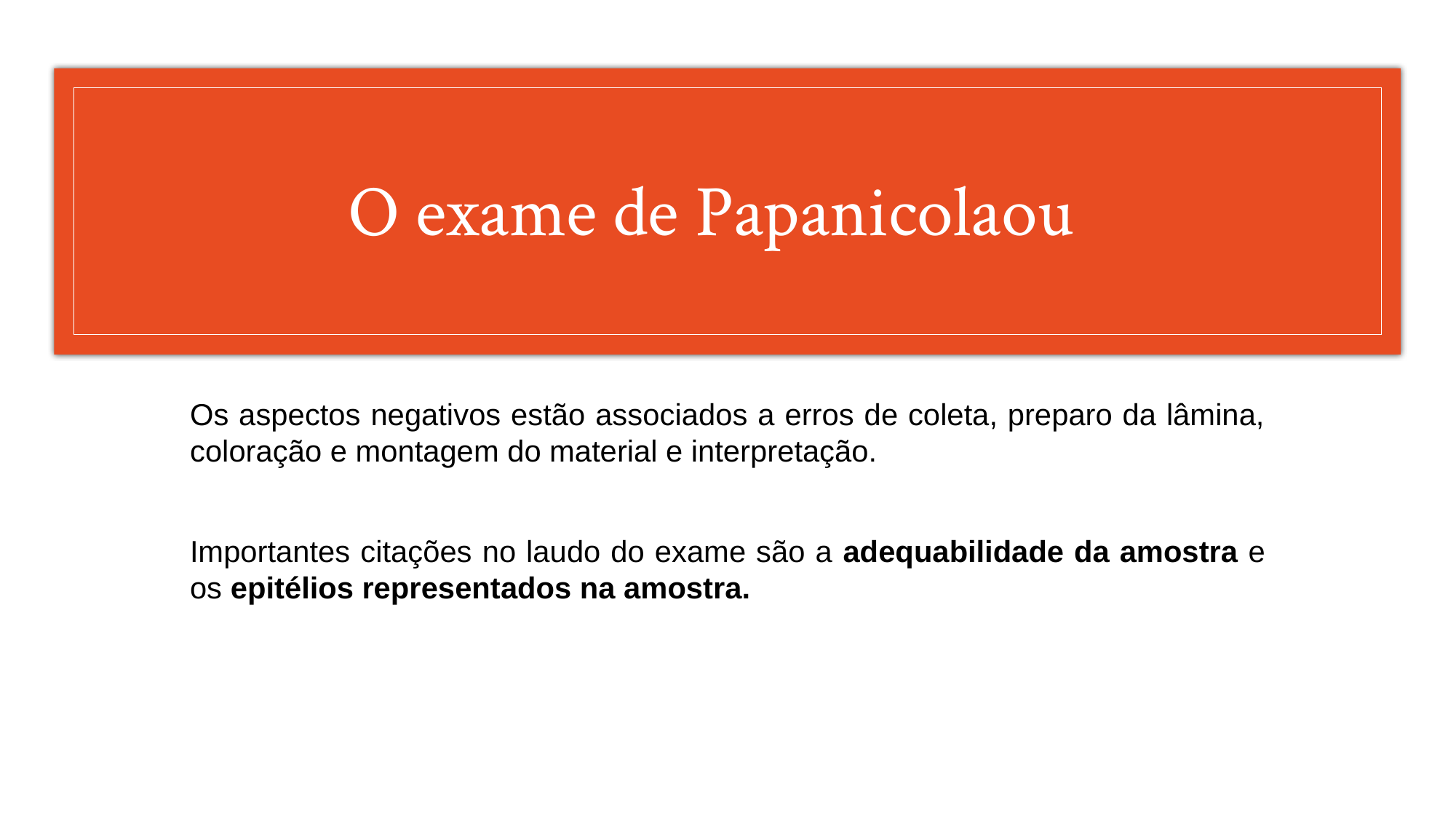

# O exame de Papanicolaou
Os aspectos negativos estão associados a erros de coleta, preparo da lâmina, coloração e montagem do material e interpretação.

Importantes citações no laudo do exame são a adequabilidade da amostra e os epitélios representados na amostra.